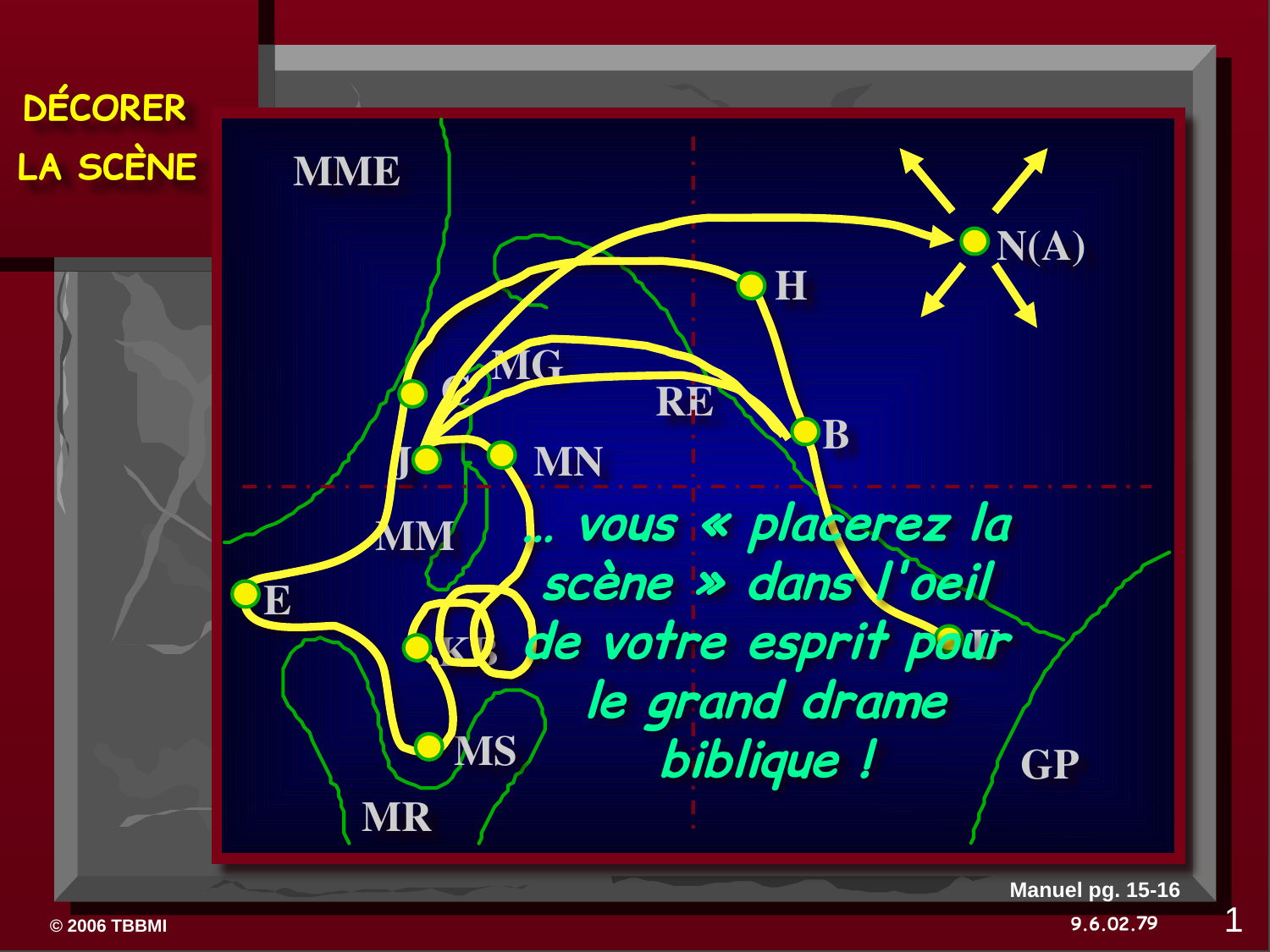

MME

N(A)

H

MG

C

RE

B

J
MN

… vous « placerez la scène » dans l'oeil de votre esprit pour le grand drame biblique !

MM

E

U
KB

MS
GP

MR

Manuel pg. 15-16
1
79